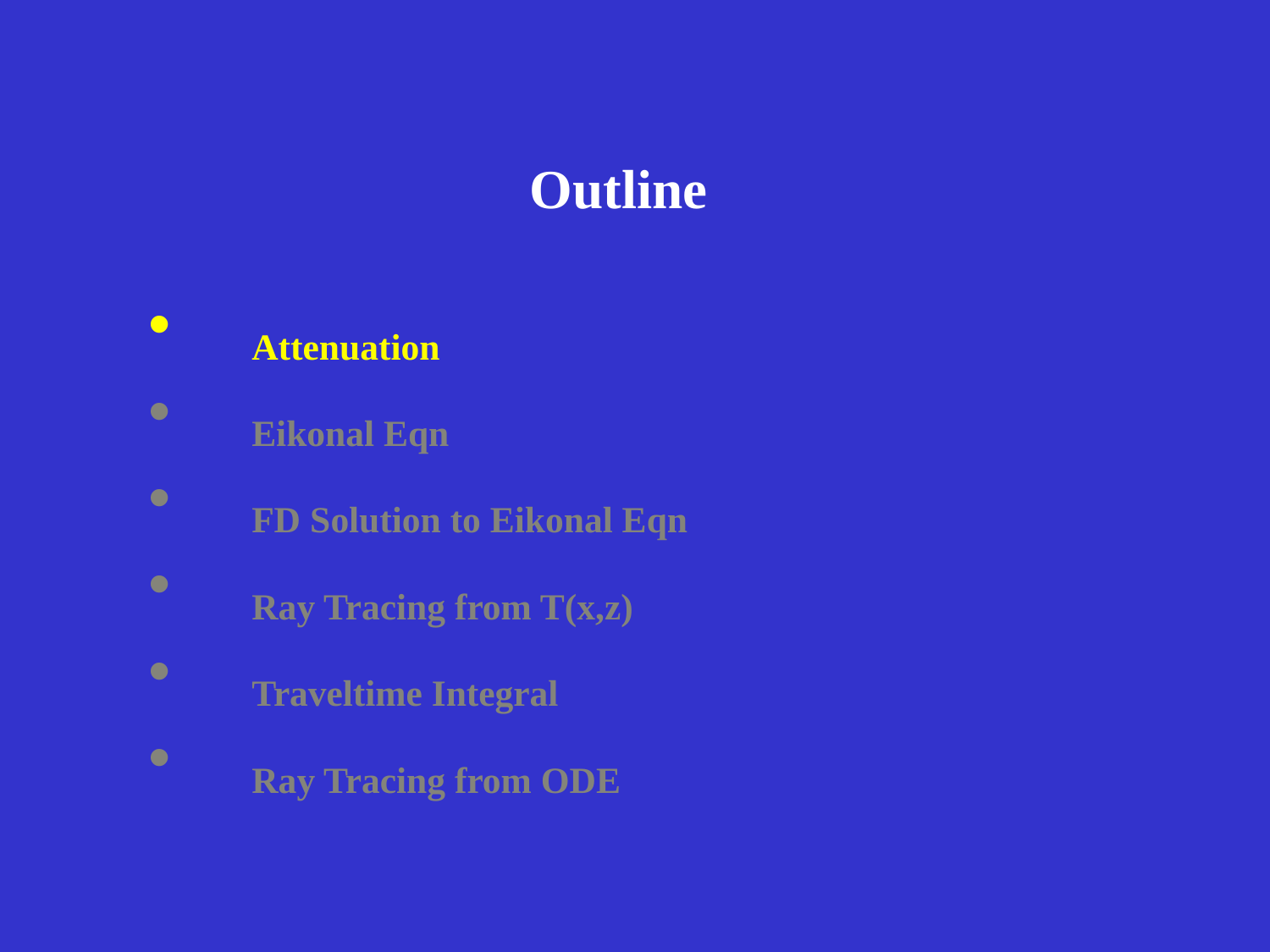

Outline
Attenuation
Eikonal Eqn
FD Solution to Eikonal Eqn
Ray Tracing from T(x,z)
Traveltime Integral
Ray Tracing from ODE